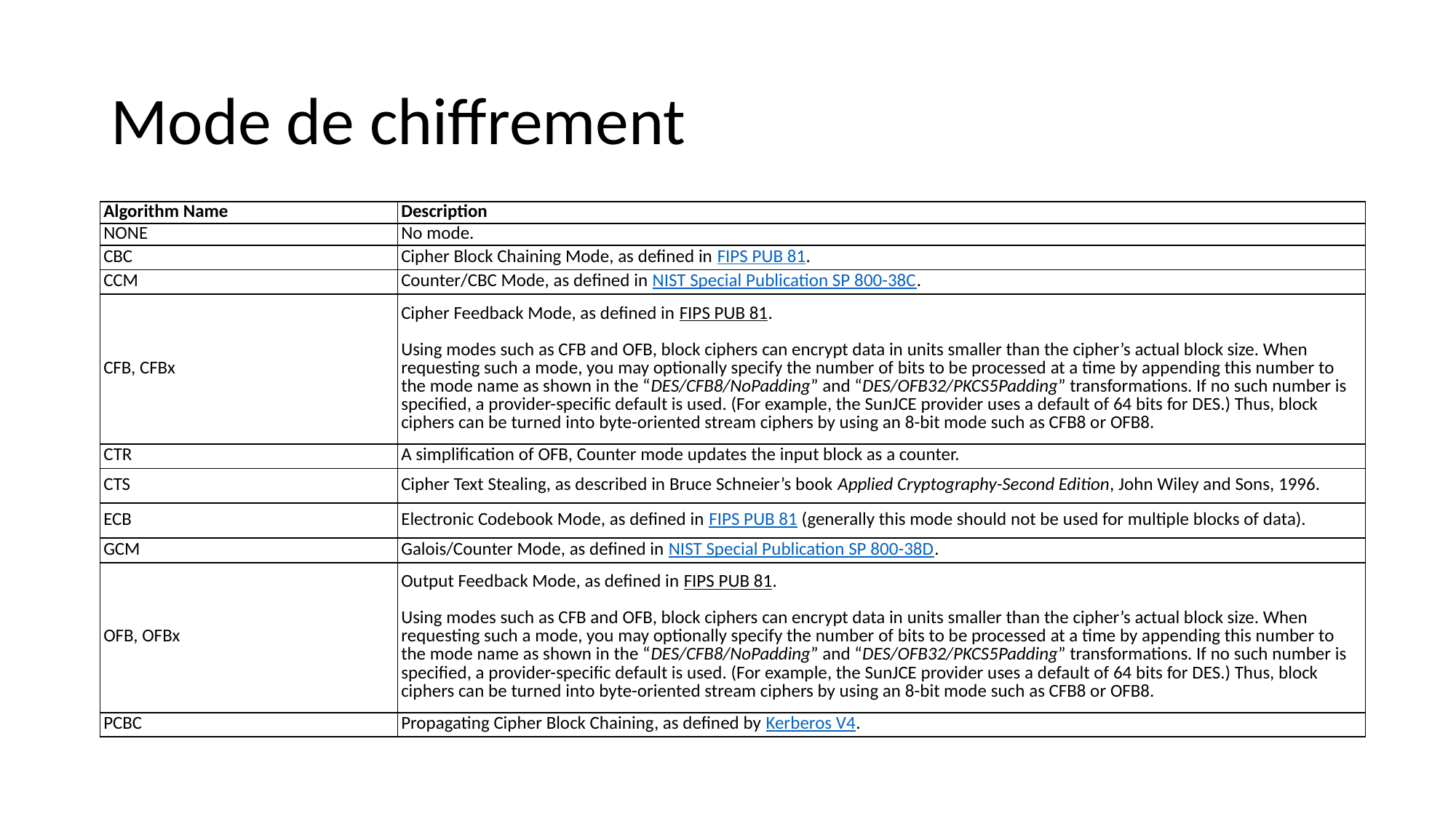

# Mode de chiffrement
| Algorithm Name | Description |
| --- | --- |
| NONE | No mode. |
| CBC | Cipher Block Chaining Mode, as defined in FIPS PUB 81. |
| CCM | Counter/CBC Mode, as defined in NIST Special Publication SP 800-38C. |
| CFB, CFBx | Cipher Feedback Mode, as defined in FIPS PUB 81. Using modes such as CFB and OFB, block ciphers can encrypt data in units smaller than the cipher’s actual block size. When requesting such a mode, you may optionally specify the number of bits to be processed at a time by appending this number to the mode name as shown in the “DES/CFB8/NoPadding” and “DES/OFB32/PKCS5Padding” transformations. If no such number is specified, a provider-specific default is used. (For example, the SunJCE provider uses a default of 64 bits for DES.) Thus, block ciphers can be turned into byte-oriented stream ciphers by using an 8-bit mode such as CFB8 or OFB8. |
| CTR | A simplification of OFB, Counter mode updates the input block as a counter. |
| CTS | Cipher Text Stealing, as described in Bruce Schneier’s book Applied Cryptography-Second Edition, John Wiley and Sons, 1996. |
| ECB | Electronic Codebook Mode, as defined in FIPS PUB 81 (generally this mode should not be used for multiple blocks of data). |
| GCM | Galois/Counter Mode, as defined in NIST Special Publication SP 800-38D. |
| OFB, OFBx | Output Feedback Mode, as defined in FIPS PUB 81. Using modes such as CFB and OFB, block ciphers can encrypt data in units smaller than the cipher’s actual block size. When requesting such a mode, you may optionally specify the number of bits to be processed at a time by appending this number to the mode name as shown in the “DES/CFB8/NoPadding” and “DES/OFB32/PKCS5Padding” transformations. If no such number is specified, a provider-specific default is used. (For example, the SunJCE provider uses a default of 64 bits for DES.) Thus, block ciphers can be turned into byte-oriented stream ciphers by using an 8-bit mode such as CFB8 or OFB8. |
| PCBC | Propagating Cipher Block Chaining, as defined by Kerberos V4. |